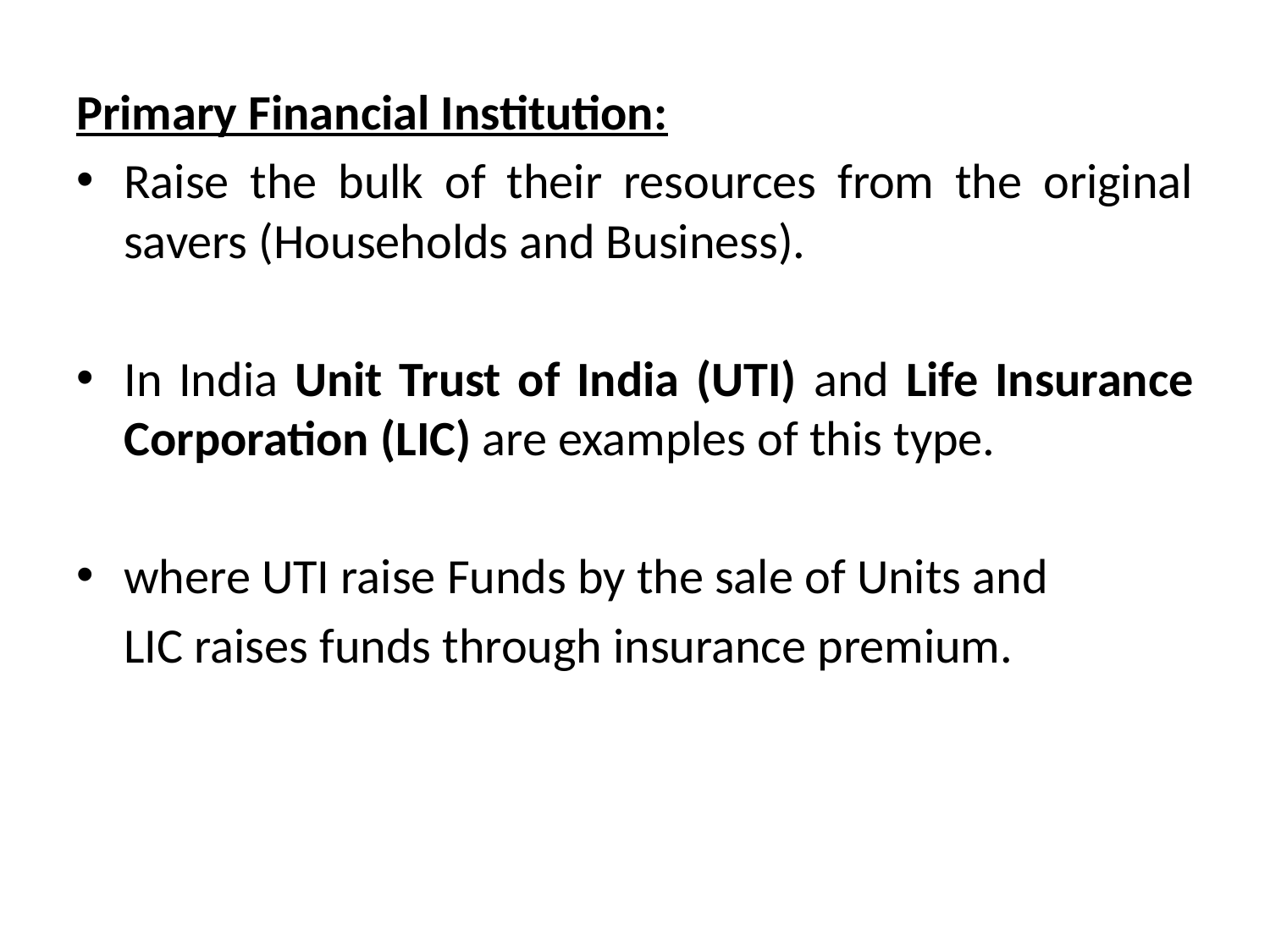

Primary Financial Institution:
Raise the bulk of their resources from the original savers (Households and Business).

In India Unit Trust of India (UTI) and Life Insurance Corporation (LIC) are examples of this type.

where UTI raise Funds by the sale of Units and
	LIC raises funds through insurance premium.